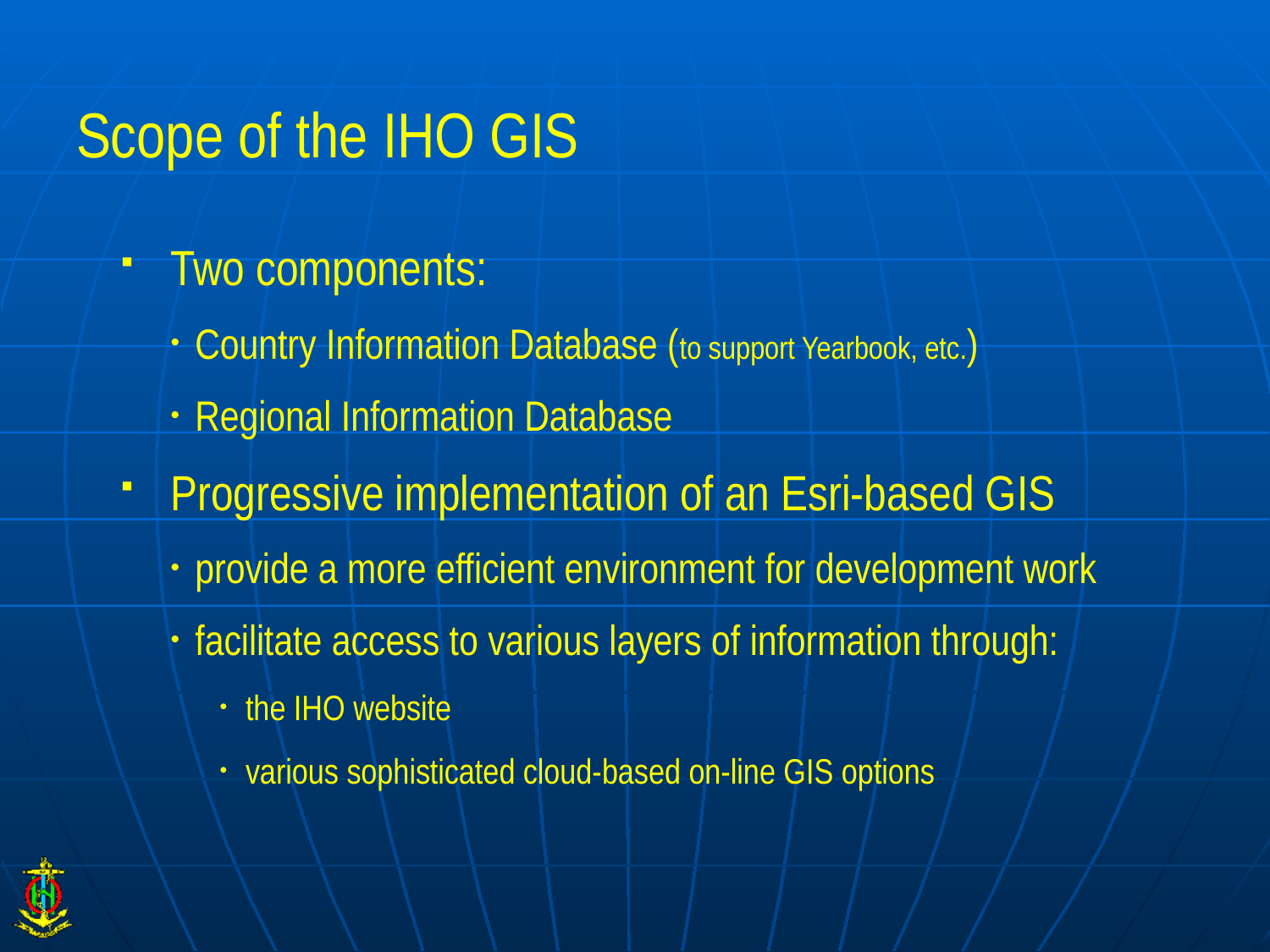

# Scope of the IHO GIS
Two components:
Country Information Database (to support Yearbook, etc.)
Regional Information Database
Progressive implementation of an Esri-based GIS
provide a more efficient environment for development work
facilitate access to various layers of information through:
the IHO website
various sophisticated cloud-based on-line GIS options